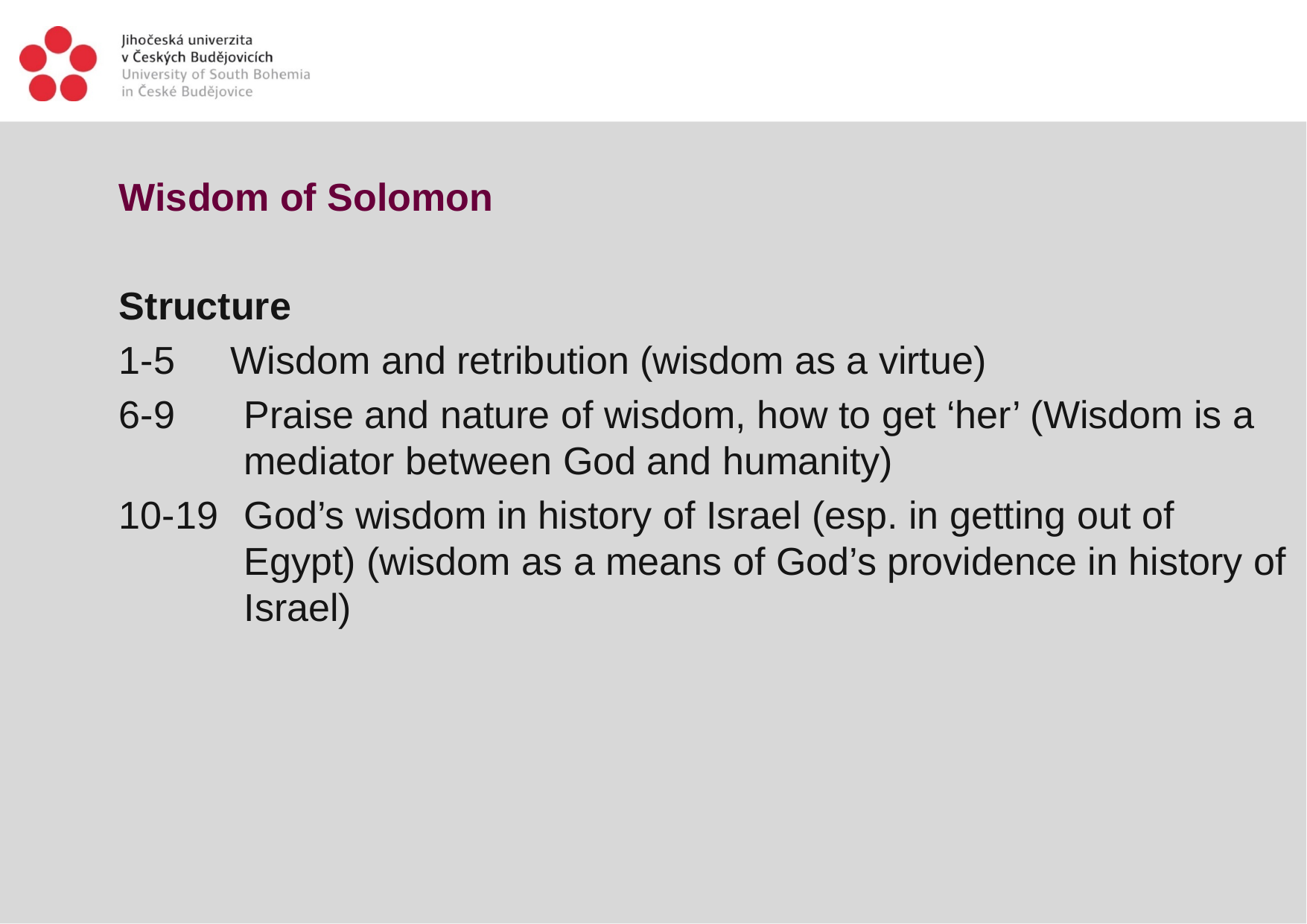

Wisdom of Solomon

Structure
1-5 	Wisdom and retribution (wisdom as a virtue)
6-9 	Praise and nature of wisdom, how to get ‘her’ (Wisdom is a mediator between God and humanity)
10-19 	God’s wisdom in history of Israel (esp. in getting out of Egypt) (wisdom as a means of God’s providence in history of Israel)